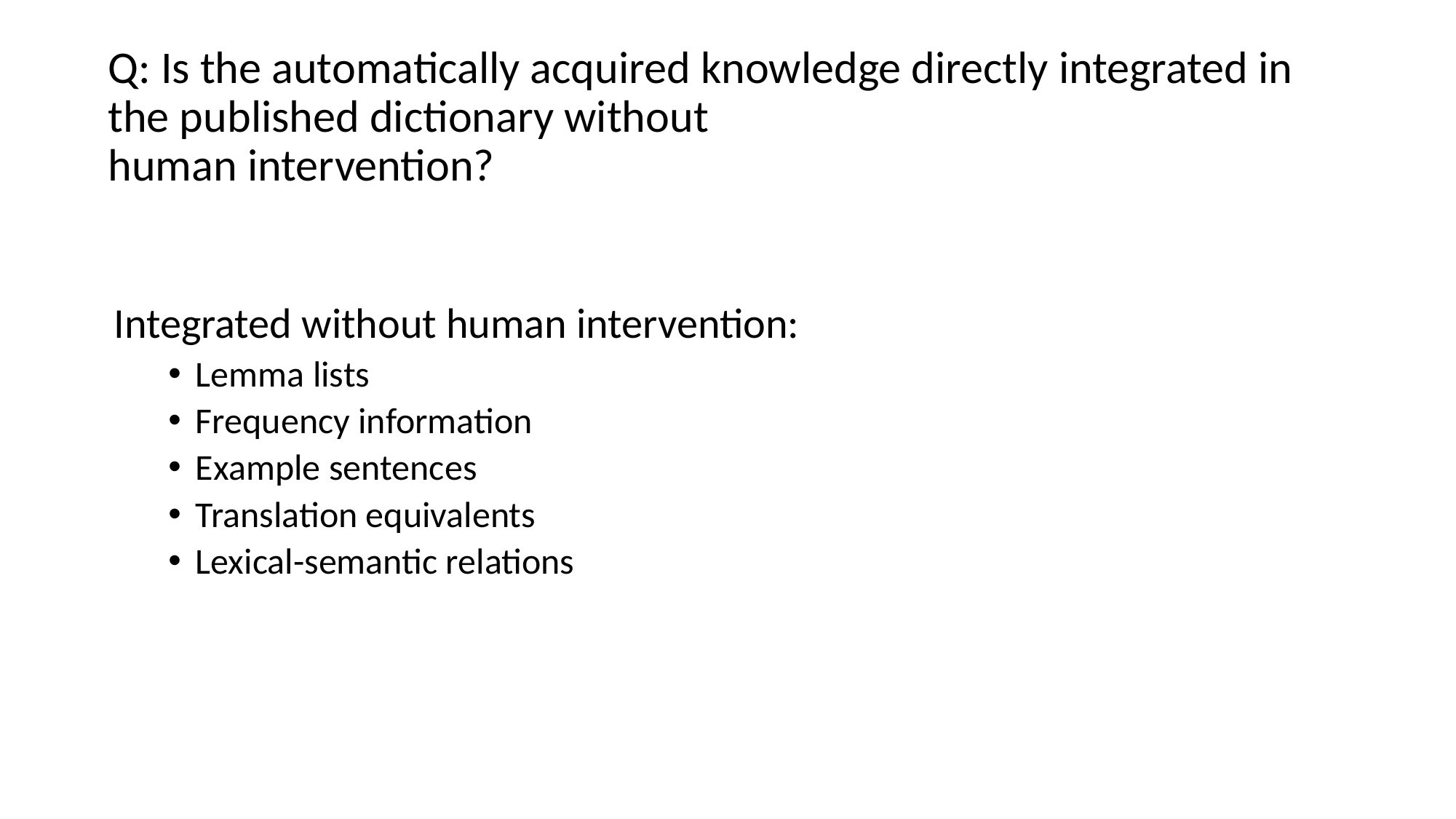

# Q: Is the automatically acquired knowledge directly integrated in the published dictionary without human intervention?
Integrated without human intervention:
Lemma lists
Frequency information
Example sentences
Translation equivalents
Lexical-semantic relations